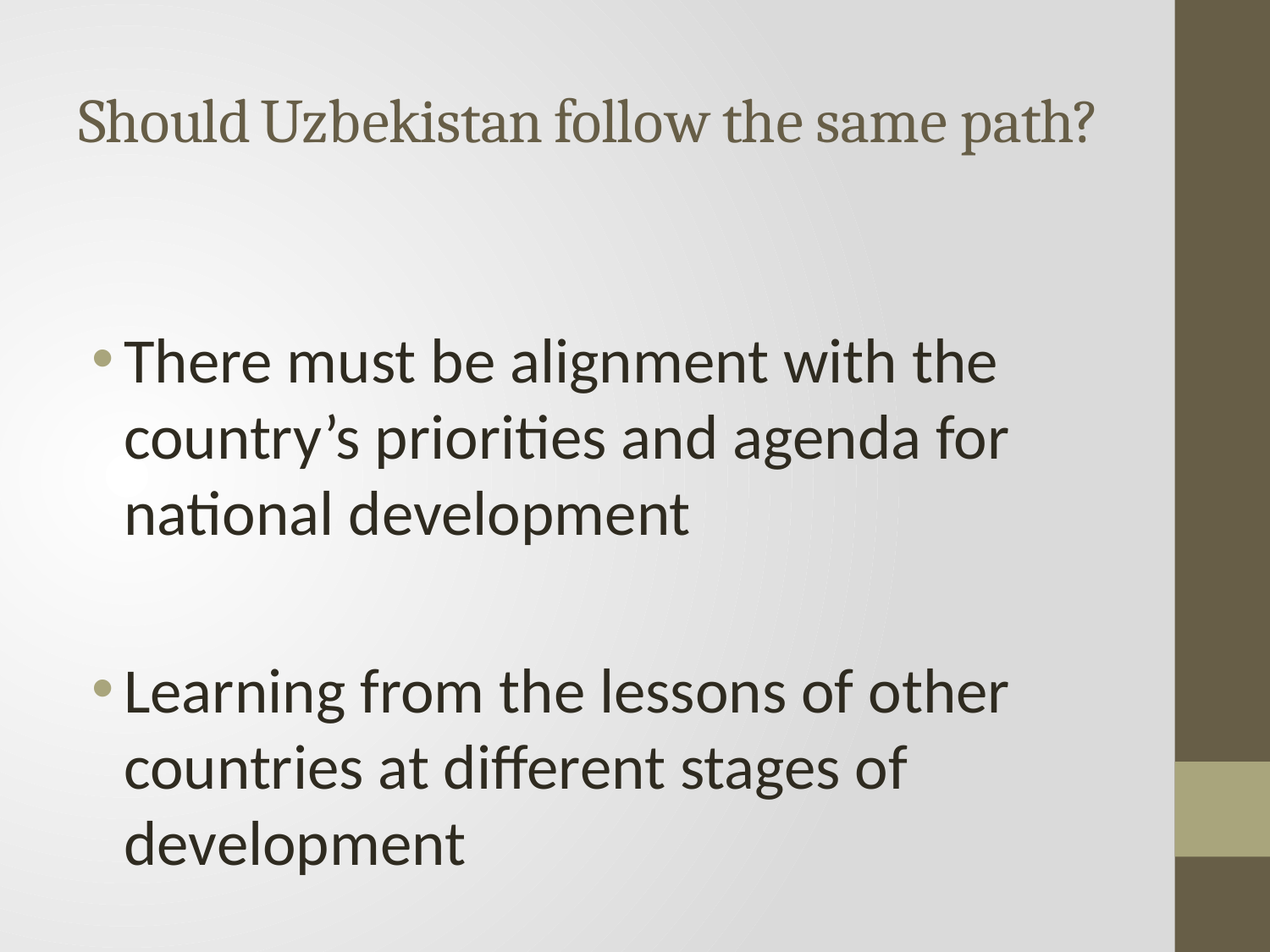

# Should Uzbekistan follow the same path?

There must be alignment with the country’s priorities and agenda for national development

Learning from the lessons of other countries at different stages of development